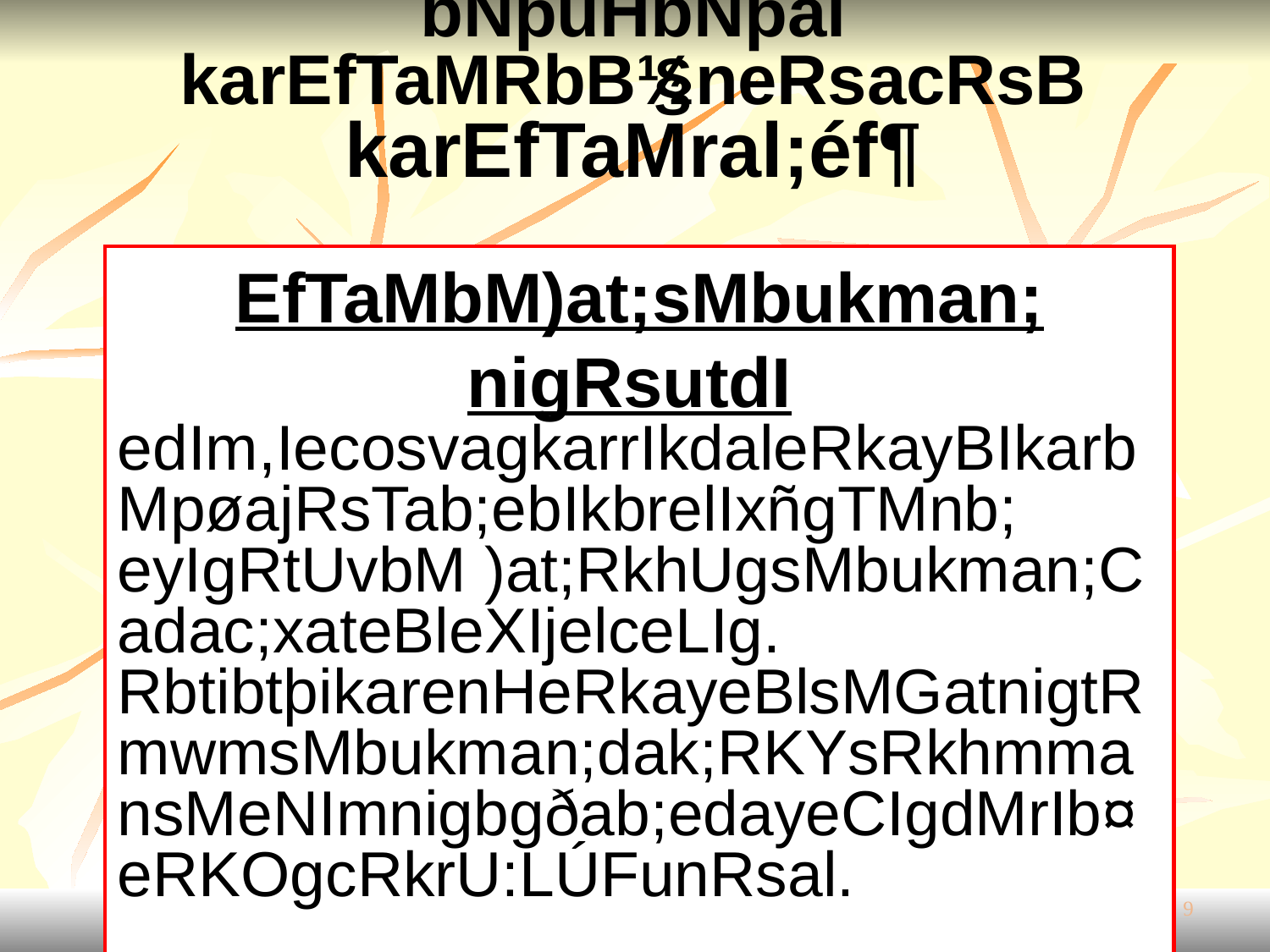

bNþúHbNþal
karEfTaMRbB½neRsacRsB
§
karEfTaMral;éf¶
EfTaMbM)at;sMbukman; nigRsutdI
edIm,IecosvagkarrIkdaleRkayBIkarbMpøajRsTab;ebIkbrelIxñgTMnb; eyIgRtUvbM )at;RkhUgsMbukman;Cadac;xateBleXIjelceLIg.
RbtibtþikarenHeRkayeBlsMGatnigtRmwmsMbukman;dak;RKYsRkhmmansMeNImnigbgðab;edayeCIgdMrIb¤eRKOgcRkrU:LÚFunRsal.

RbtibtþikareFVIdUcKñacMeBaHkUnføúkTwk

sMrab;cg¥ÚrhUreRcaHdac; caM)ac;eFVIeCIgeTeLIgvijeTAtamlMnaMTisénTwkhUrelIépÞdI enAmuneBlEdlvanaM[mankarxUcxat.
9